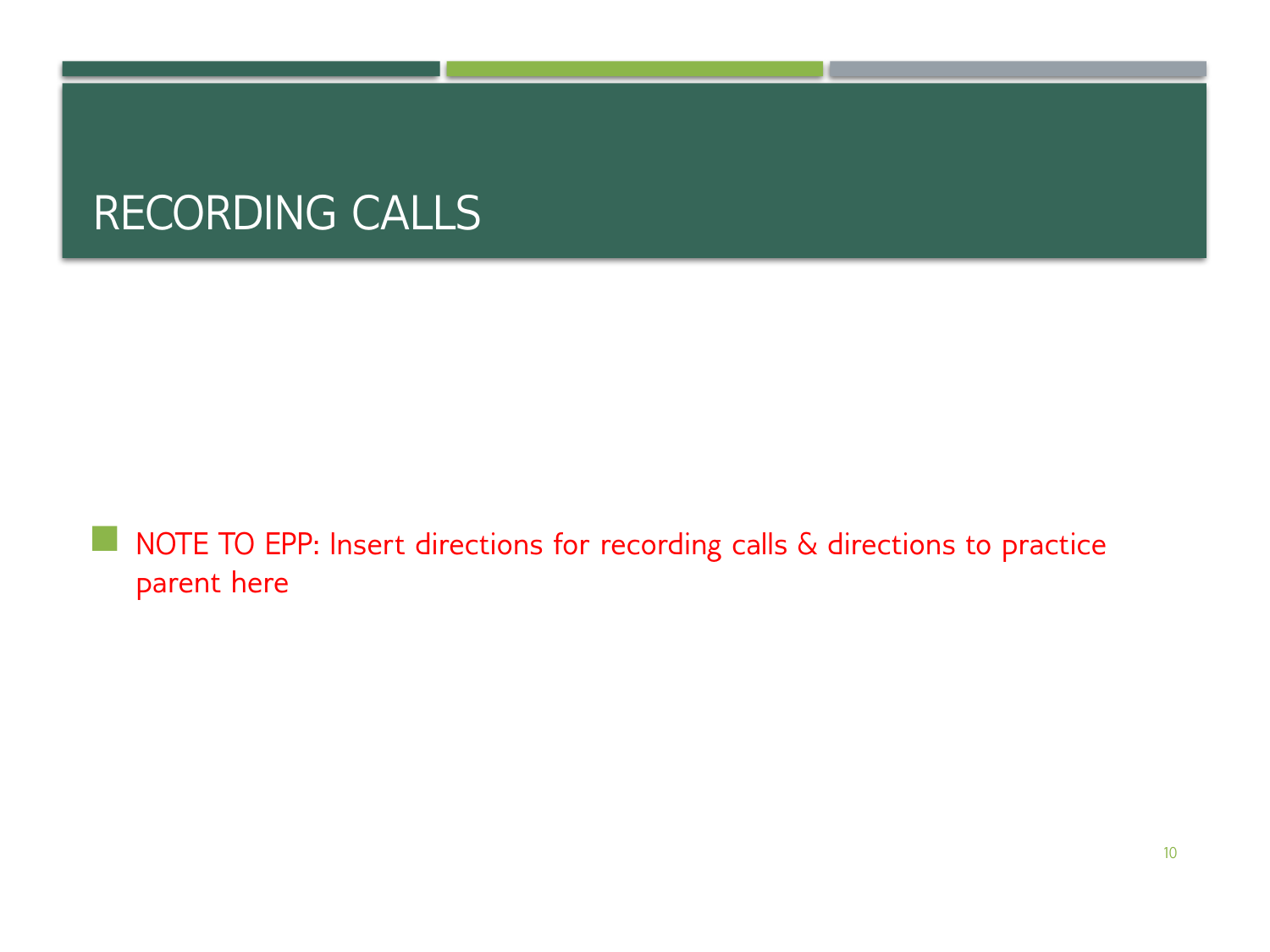

# Recording calls
NOTE TO EPP: Insert directions for recording calls & directions to practice parent here
10